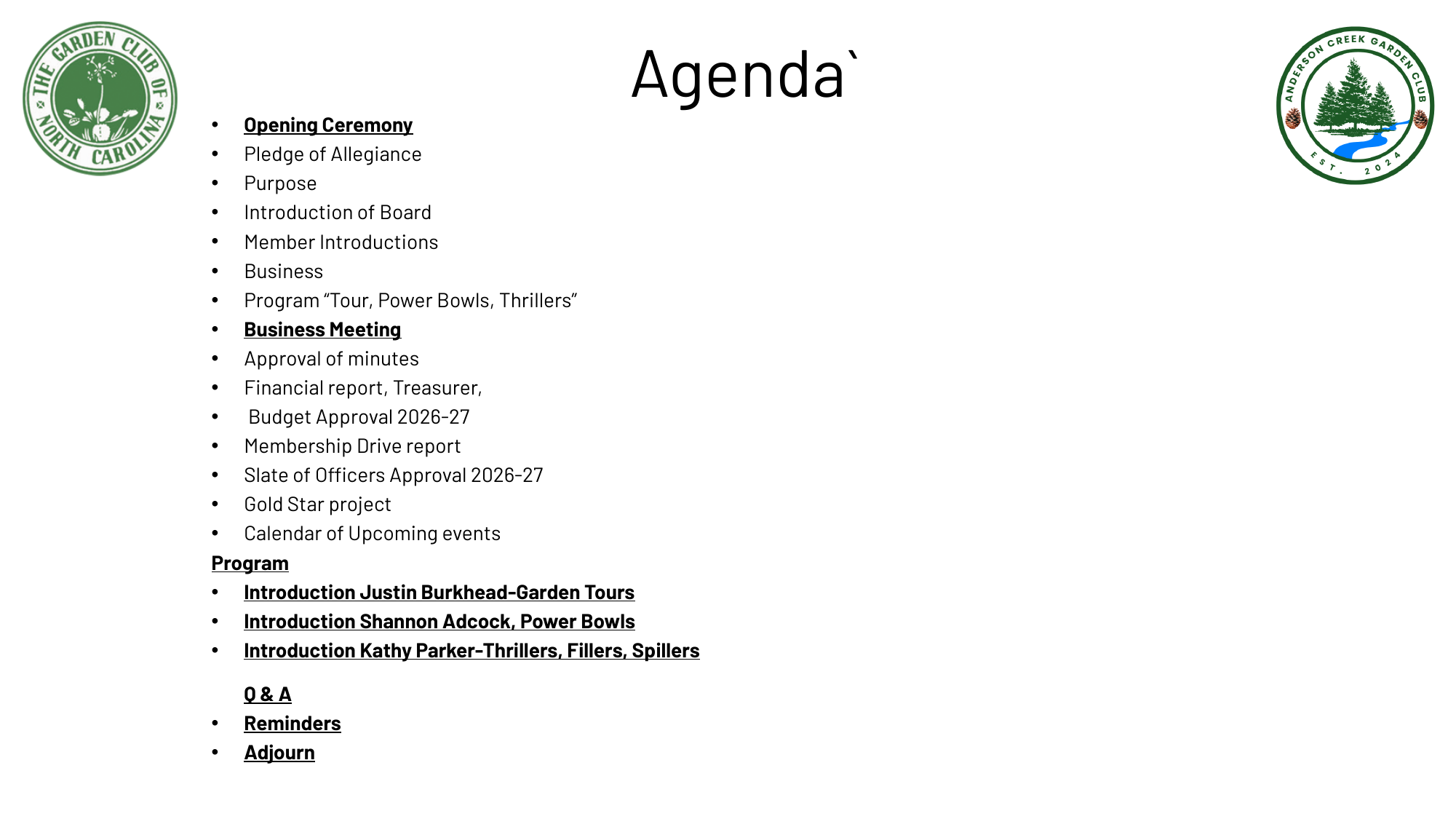

# Agenda`
Opening Ceremony
Pledge of Allegiance
Purpose
Introduction of Board
Member Introductions
Business
Program “Tour, Power Bowls, Thrillers”
Business Meeting
Approval of minutes
Financial report, Treasurer,
 Budget Approval 2026-27
Membership Drive report
Slate of Officers Approval 2026-27
Gold Star project
Calendar of Upcoming events
Program
Introduction Justin Burkhead-Garden Tours
Introduction Shannon Adcock, Power Bowls
Introduction Kathy Parker-Thrillers, Fillers, Spillers
Q & A
Reminders
Adjourn